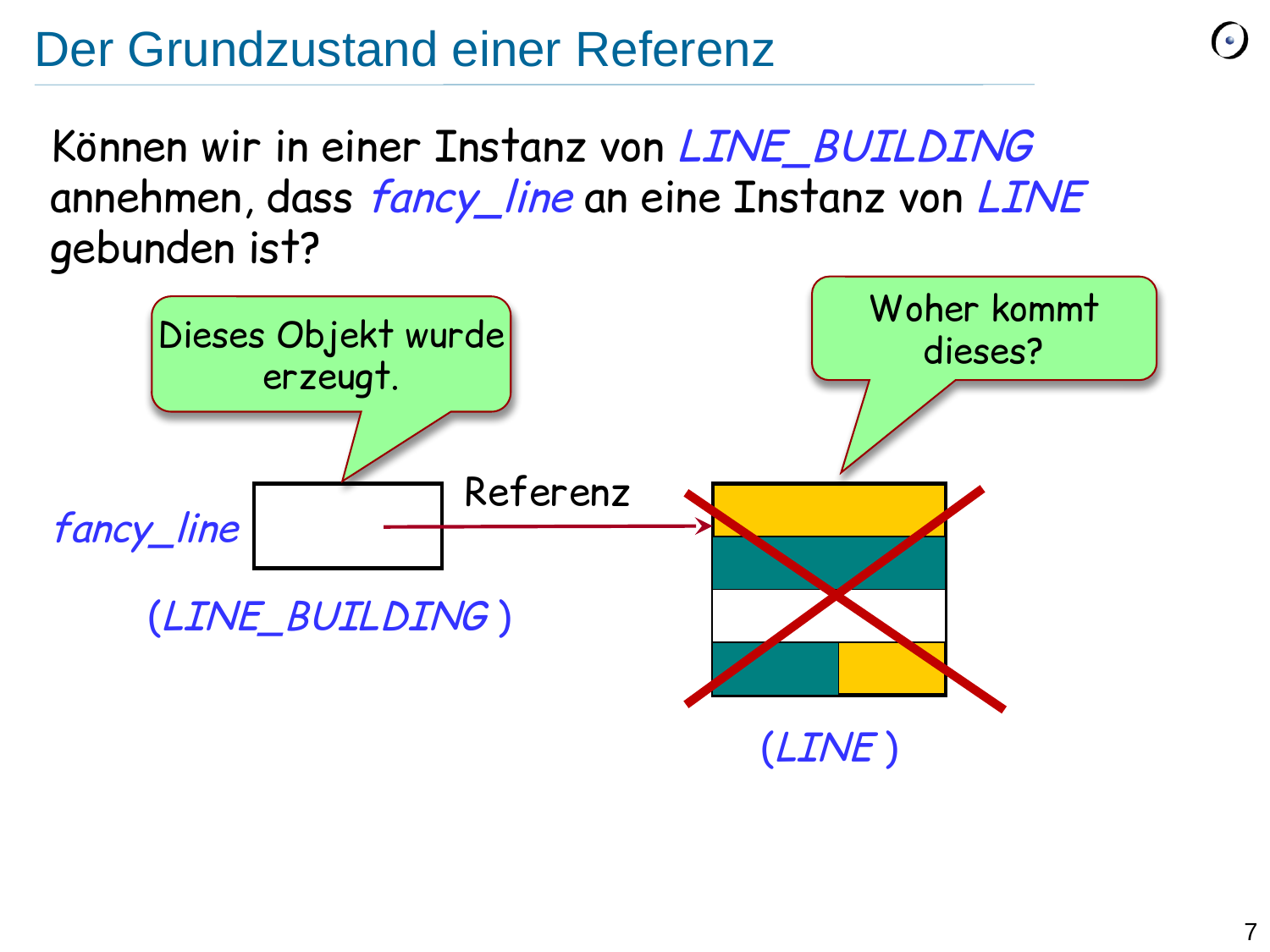

# Der Grundzustand einer Referenz
Können wir in einer Instanz von LINE_BUILDING annehmen, dass fancy_line an eine Instanz von LINE gebunden ist?

Woher kommt dieses?
Dieses Objekt wurde erzeugt.
Referenz

fancy_line

(LINE_BUILDING )

(LINE )